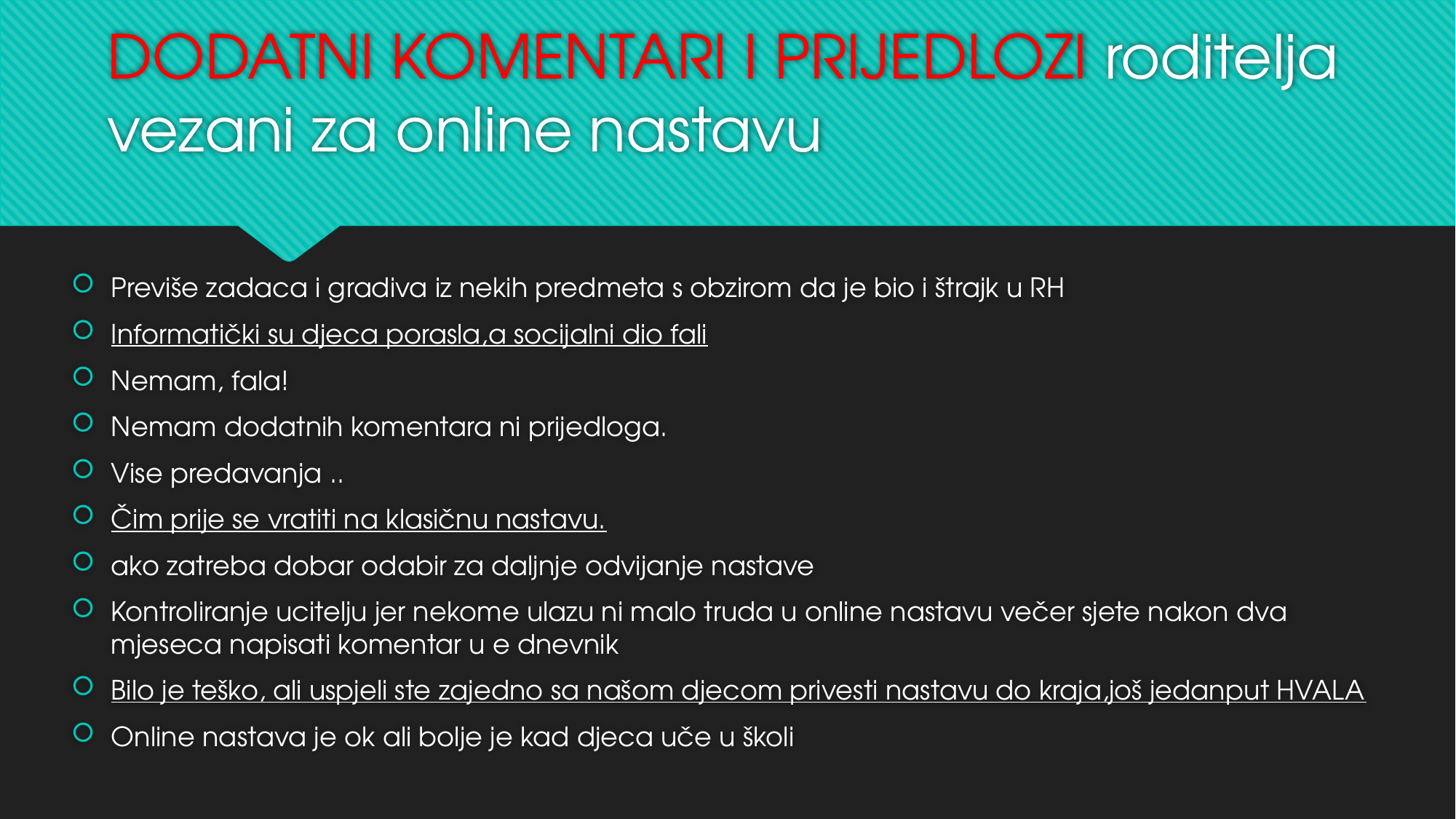

# DODATNI KOMENTARI I PRIJEDLOZI roditelja vezani za online nastavu
Previše zadaca i gradiva iz nekih predmeta s obzirom da je bio i štrajk u RH
Informatički su djeca porasla,a socijalni dio fali
Nemam, fala!
Nemam dodatnih komentara ni prijedloga.
Vise predavanja ..
Čim prije se vratiti na klasičnu nastavu.
ako zatreba dobar odabir za daljnje odvijanje nastave
Kontroliranje ucitelju jer nekome ulazu ni malo truda u online nastavu večer sjete nakon dva mjeseca napisati komentar u e dnevnik
Bilo je teško, ali uspjeli ste zajedno sa našom djecom privesti nastavu do kraja,još jedanput HVALA
Online nastava je ok ali bolje je kad djeca uče u školi